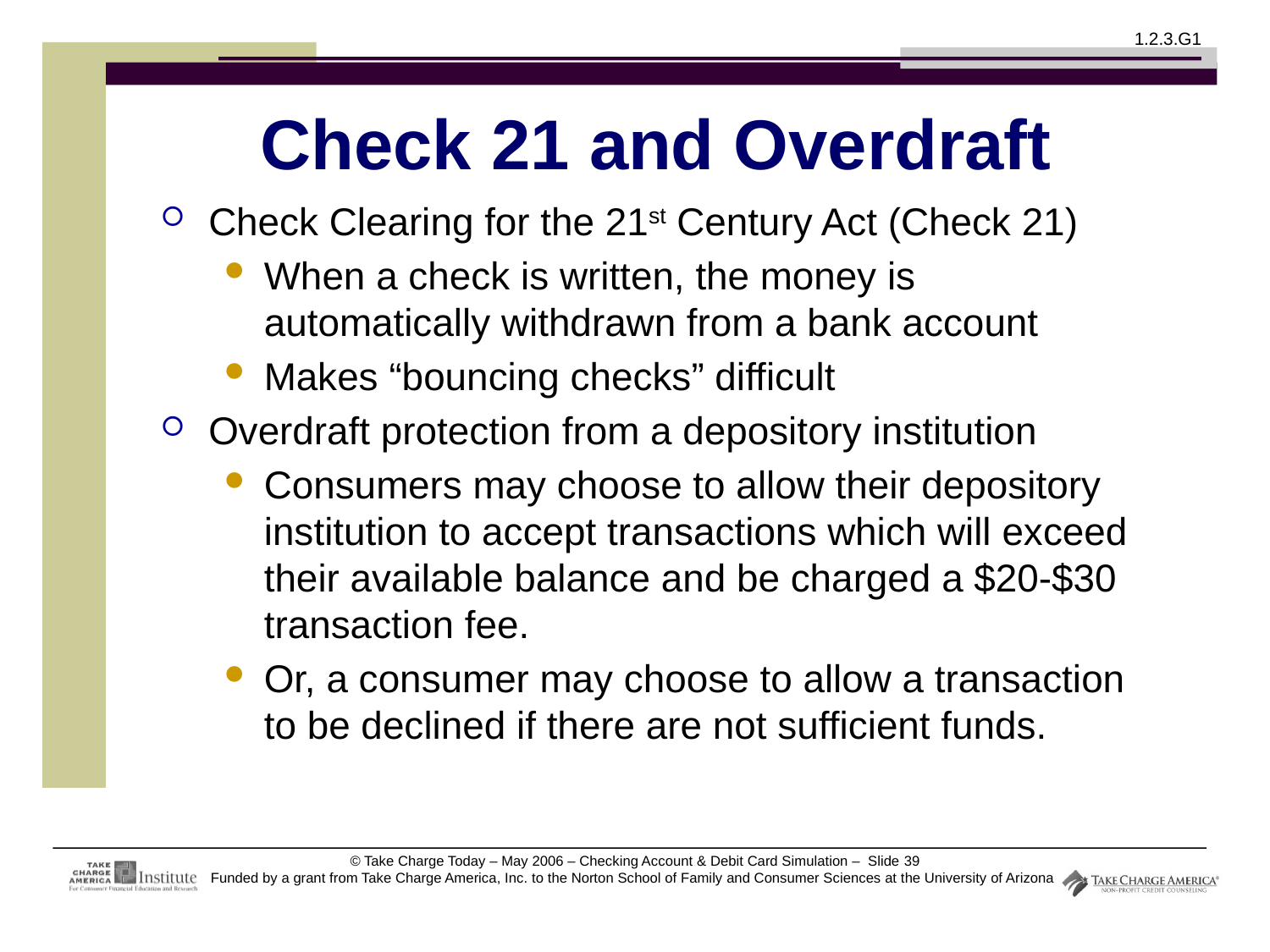

# Check 21 and Overdraft
Check Clearing for the 21st Century Act (Check 21)
When a check is written, the money is automatically withdrawn from a bank account
Makes “bouncing checks” difficult
Overdraft protection from a depository institution
Consumers may choose to allow their depository institution to accept transactions which will exceed their available balance and be charged a $20-$30 transaction fee.
Or, a consumer may choose to allow a transaction to be declined if there are not sufficient funds.